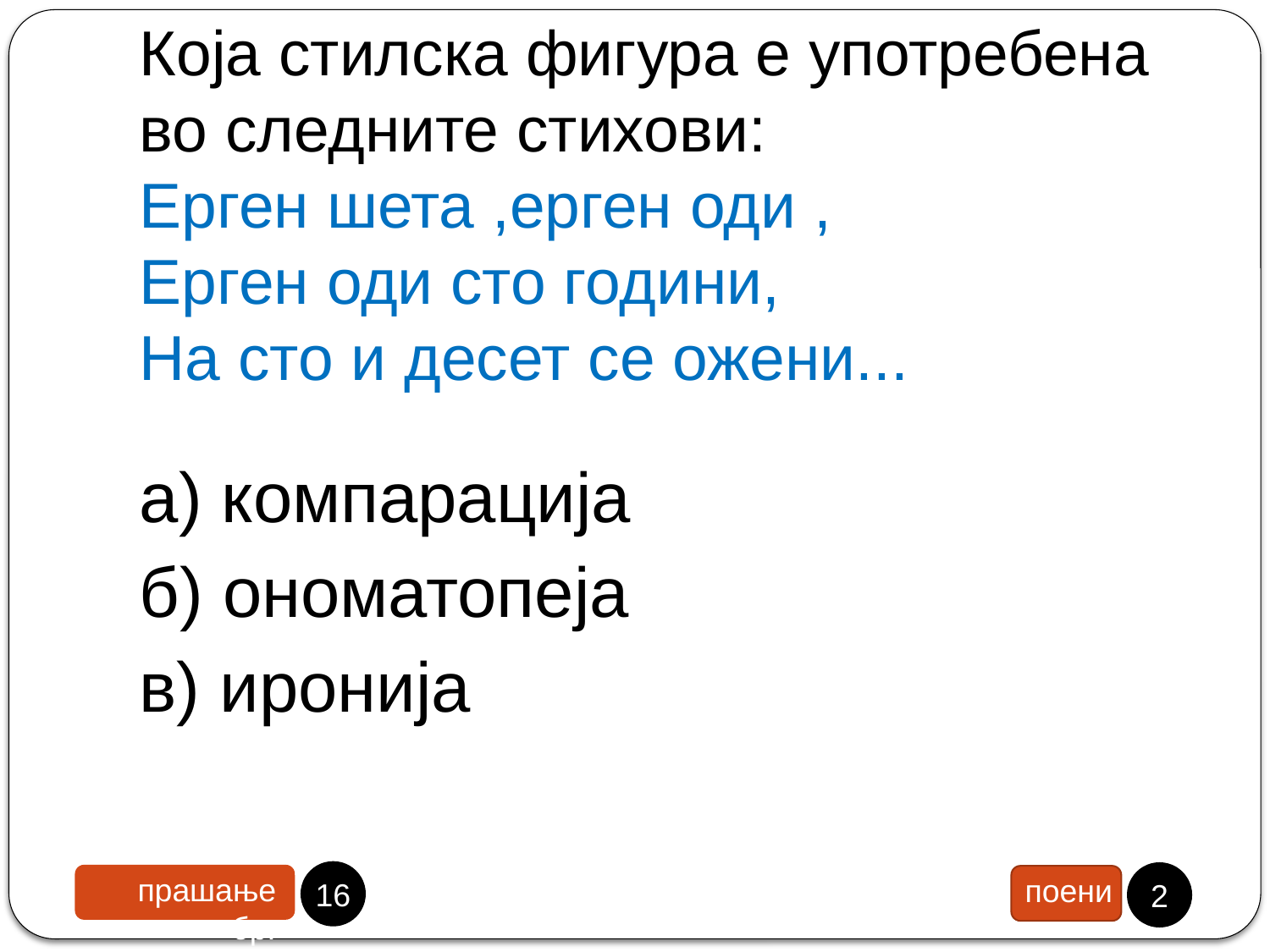

# Која стилска фигура е употребена во следните стихови: Ерген шета ,ерген оди , Ерген оди сто години, На сто и десет се ожени...
а) компарација
б) ономатопеја
в) иронија
16
2
прашање бр.

поени